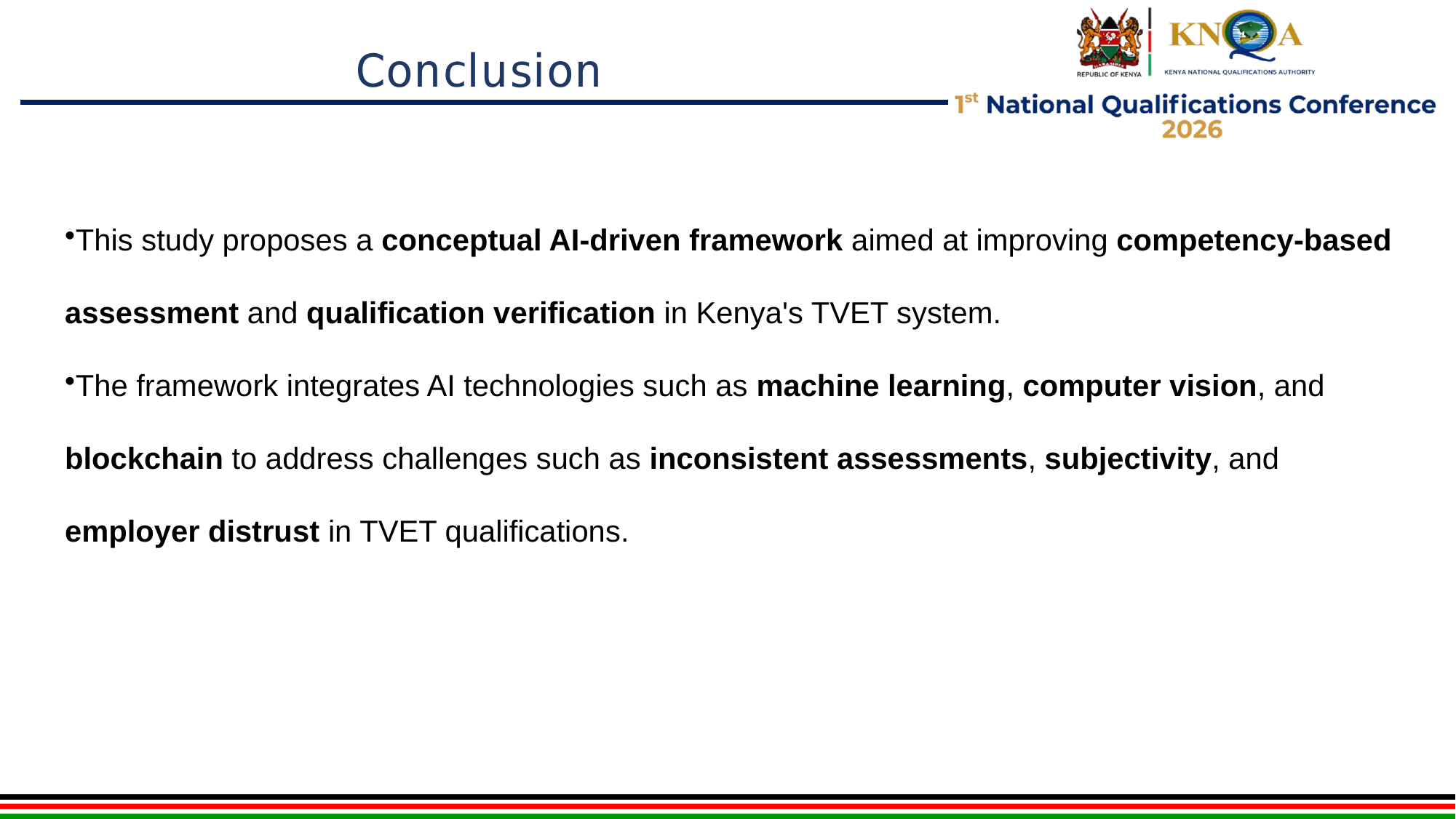

# Conclusion
This study proposes a conceptual AI-driven framework aimed at improving competency-based assessment and qualification verification in Kenya's TVET system.
The framework integrates AI technologies such as machine learning, computer vision, and blockchain to address challenges such as inconsistent assessments, subjectivity, and employer distrust in TVET qualifications.